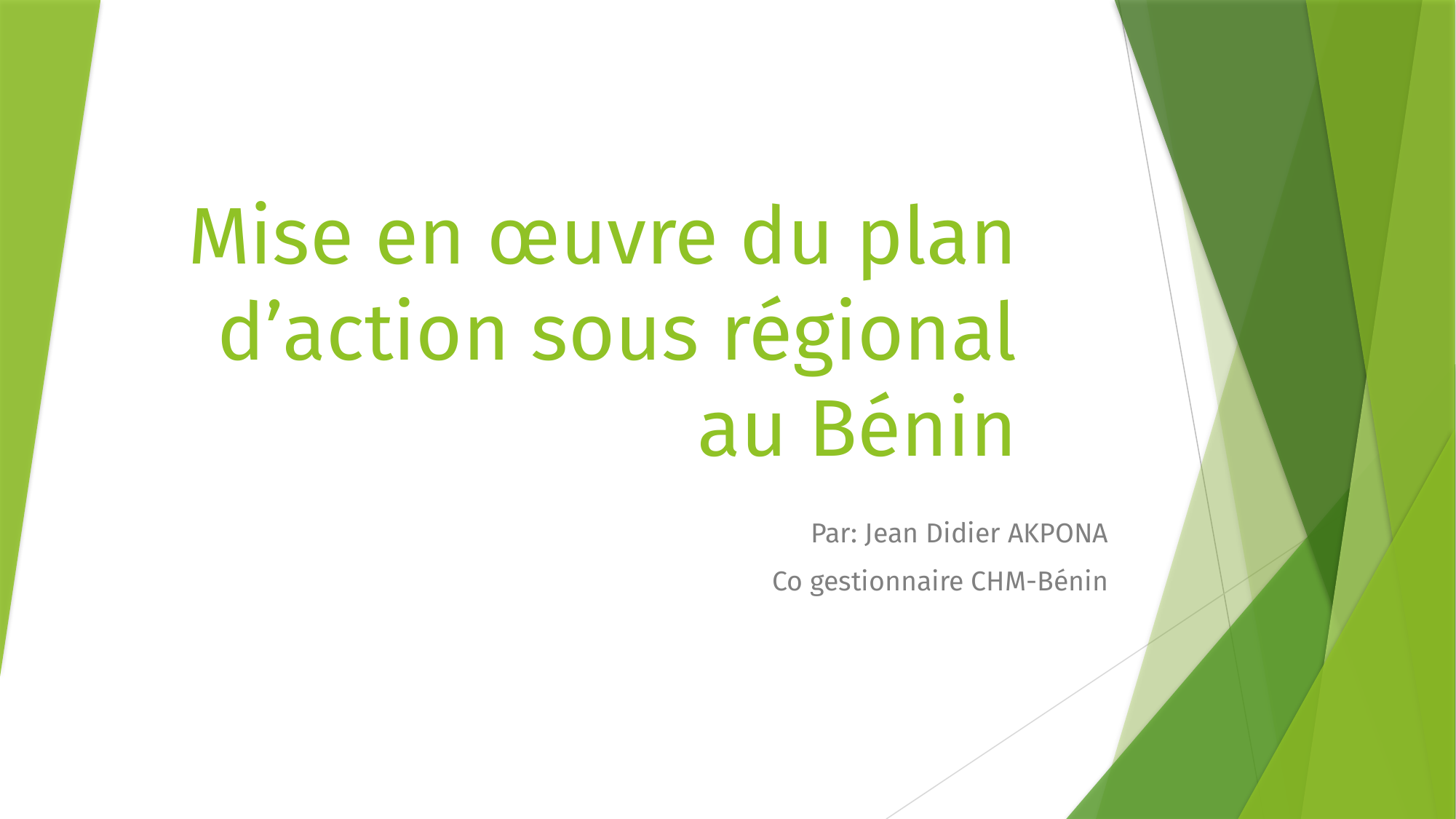

# Mise en œuvre du plan d’action sous régional au Bénin
Par: Jean Didier AKPONA
Co gestionnaire CHM-Bénin